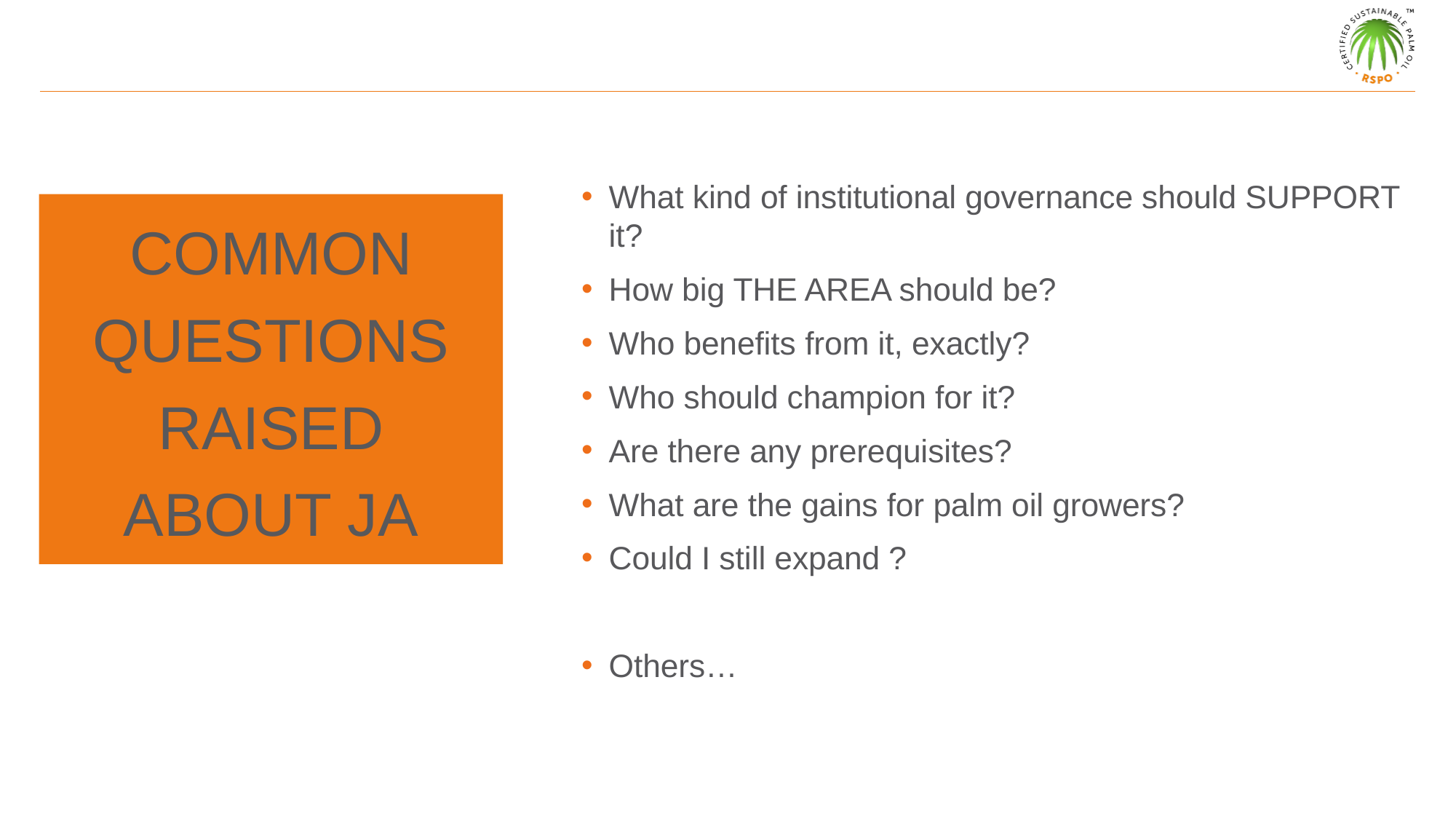

#

What kind of institutional governance should SUPPORT it?
How big THE AREA should be?
Who benefits from it, exactly?
Who should champion for it?
Are there any prerequisites?
What are the gains for palm oil growers?
Could I still expand ?

Others…

Common questions raised about JA